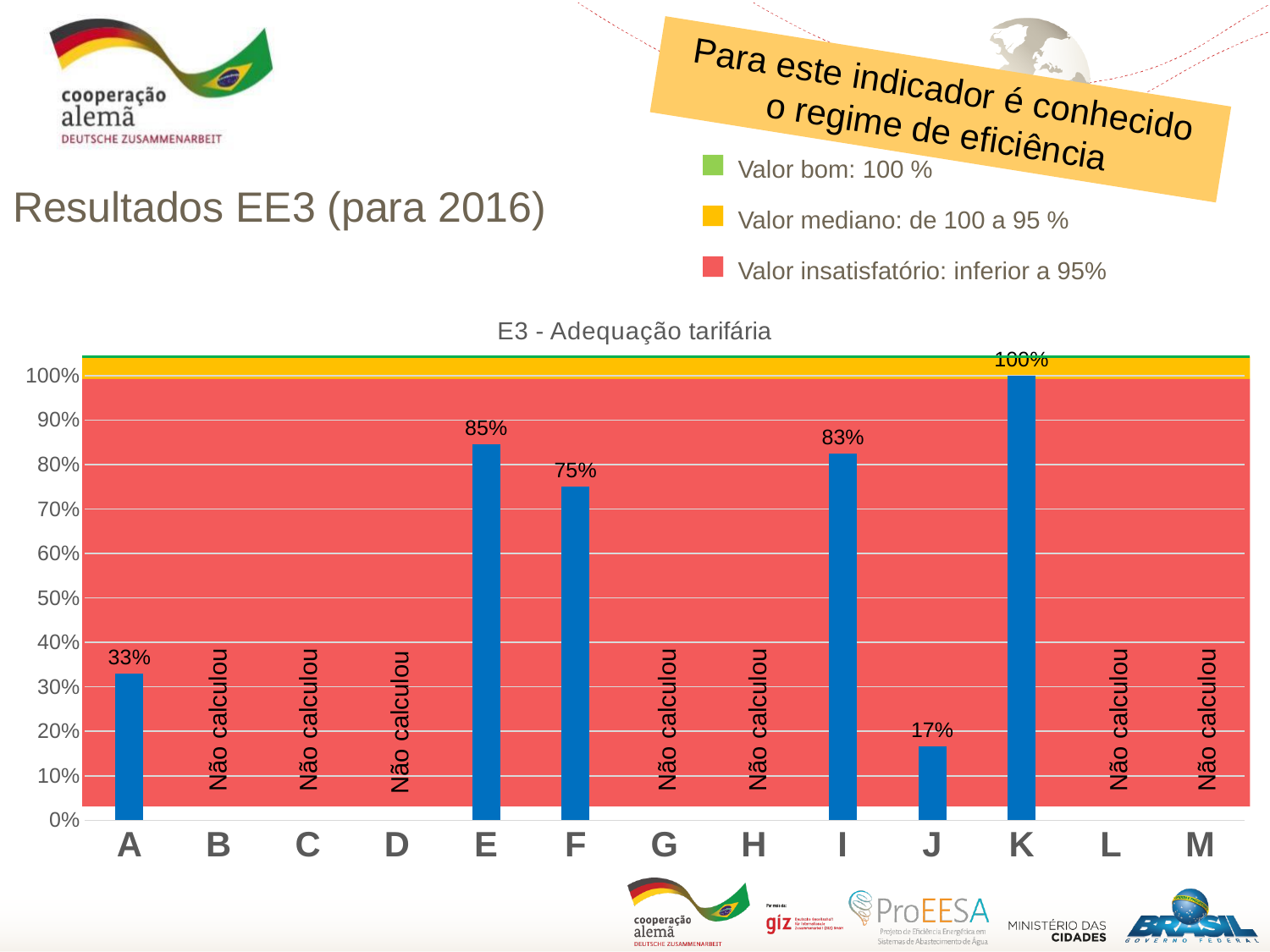

Para este indicador é conhecido
 o regime de eficiência
■ Valor bom: 100 %
■ Valor mediano: de 100 a 95 %
■ Valor insatisfatório: inferior a 95%
# Resultados EE3 (para 2016)

### Chart:

| Category | E3 - Adequação tarifária |
|---|---|
| A | 0.33 |
| B | None |
| C | None |
| D | None |
| E | 0.846153846153846 |
| F | 0.75 |
| G | None |
| H | None |
| I | 0.8251000000000001 |
| J | 0.1667 |
| K | 1.0 |
| L | None |
| M | None |

Não calculou
Não calculou
Não calculou
Não calculou
Não calculou
Não calculou
Não calculou